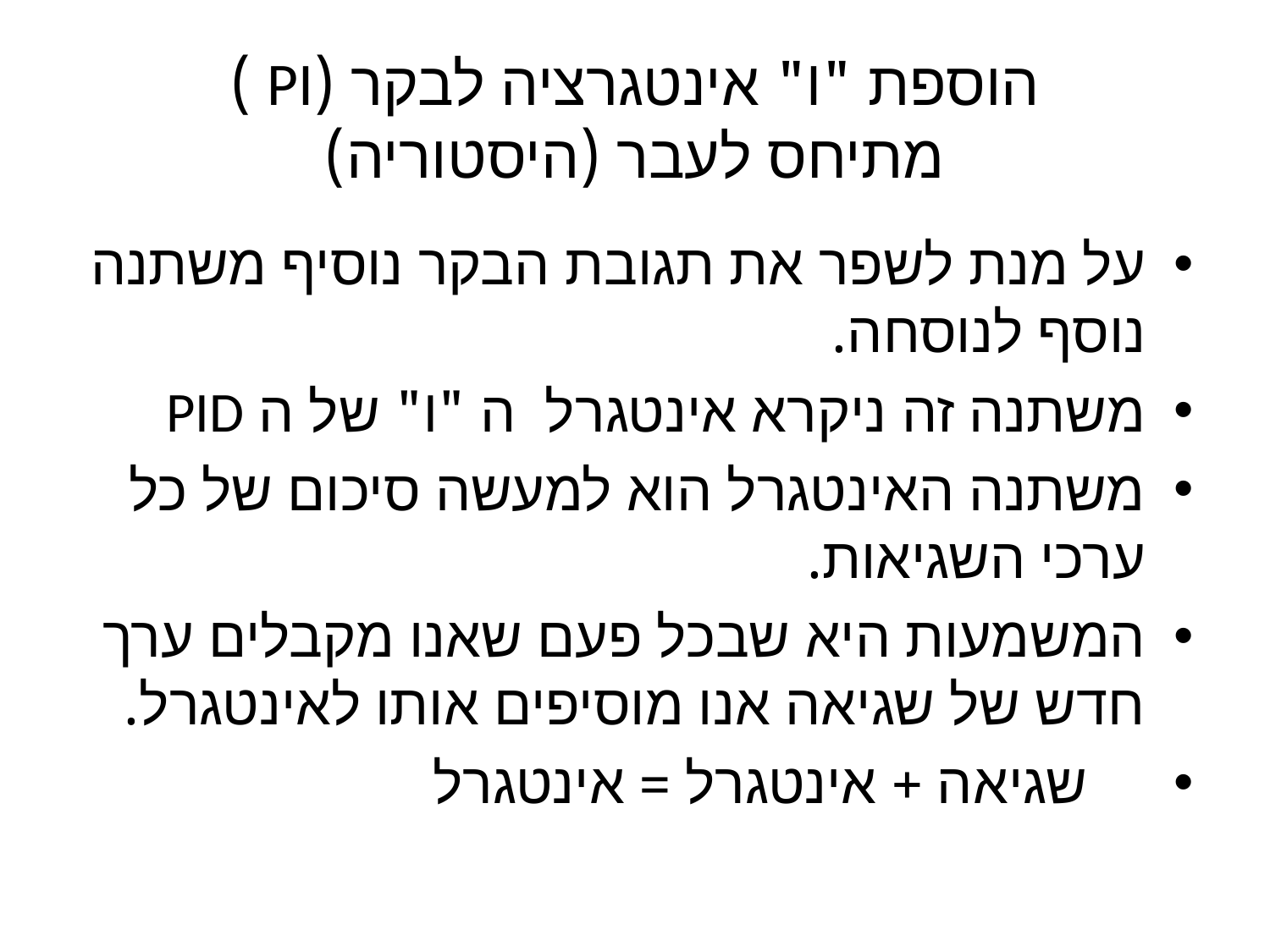

# הוספת "I" אינטגרציה לבקר (PI ) מתיחס לעבר (היסטוריה)
על מנת לשפר את תגובת הבקר נוסיף משתנה נוסף לנוסחה.
משתנה זה ניקרא אינטגרל  ה "I" של ה PID
משתנה האינטגרל הוא למעשה סיכום של כל ערכי השגיאות.
המשמעות היא שבכל פעם שאנו מקבלים ערך חדש של שגיאה אנו מוסיפים אותו לאינטגרל.
    שגיאה + אינטגרל = אינטגרל